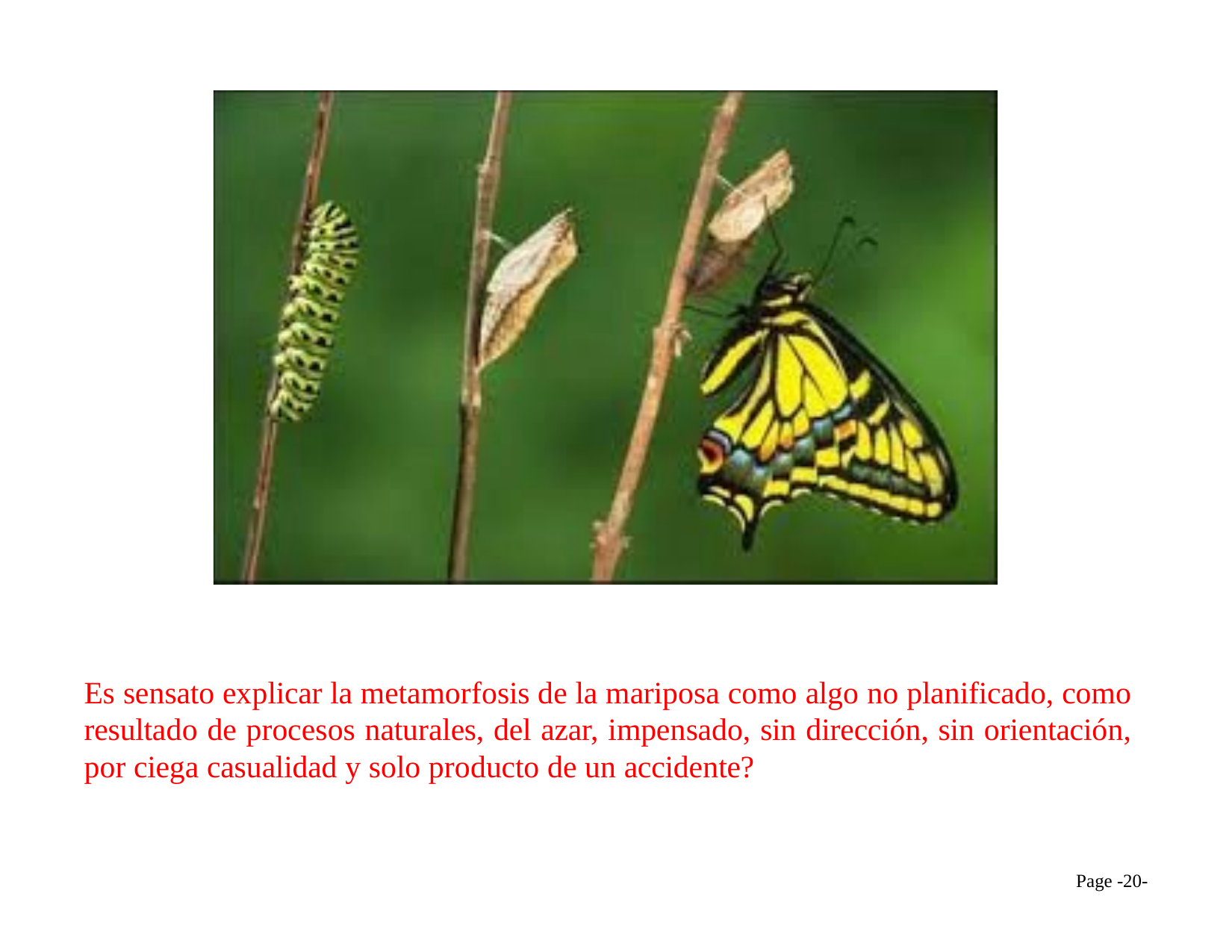

Es sensato explicar la metamorfosis de la mariposa como algo no planificado, como resultado de procesos naturales, del azar, impensado, sin dirección, sin orientación, por ciega casualidad y solo producto de un accidente?
Page -20-